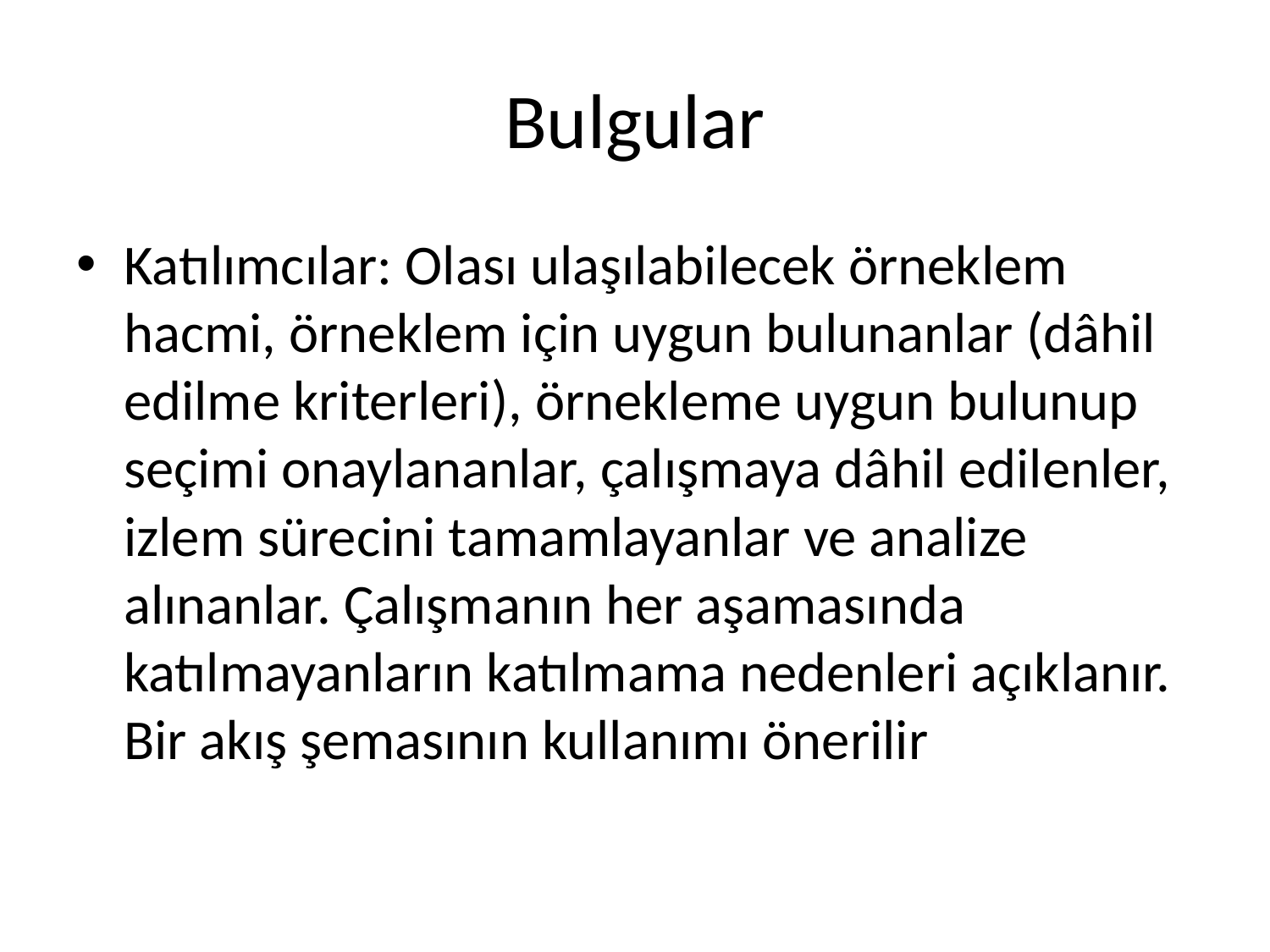

# Bulgular
Katılımcılar: Olası ulaşılabilecek örneklem hacmi, örneklem için uygun bulunanlar (dâhil edilme kriterleri), örnekleme uygun bulunup seçimi onaylananlar, çalışmaya dâhil edilenler, izlem sürecini tamamlayanlar ve analize alınanlar. Çalışmanın her aşamasında katılmayanların katılmama nedenleri açıklanır. Bir akış şemasının kullanımı önerilir